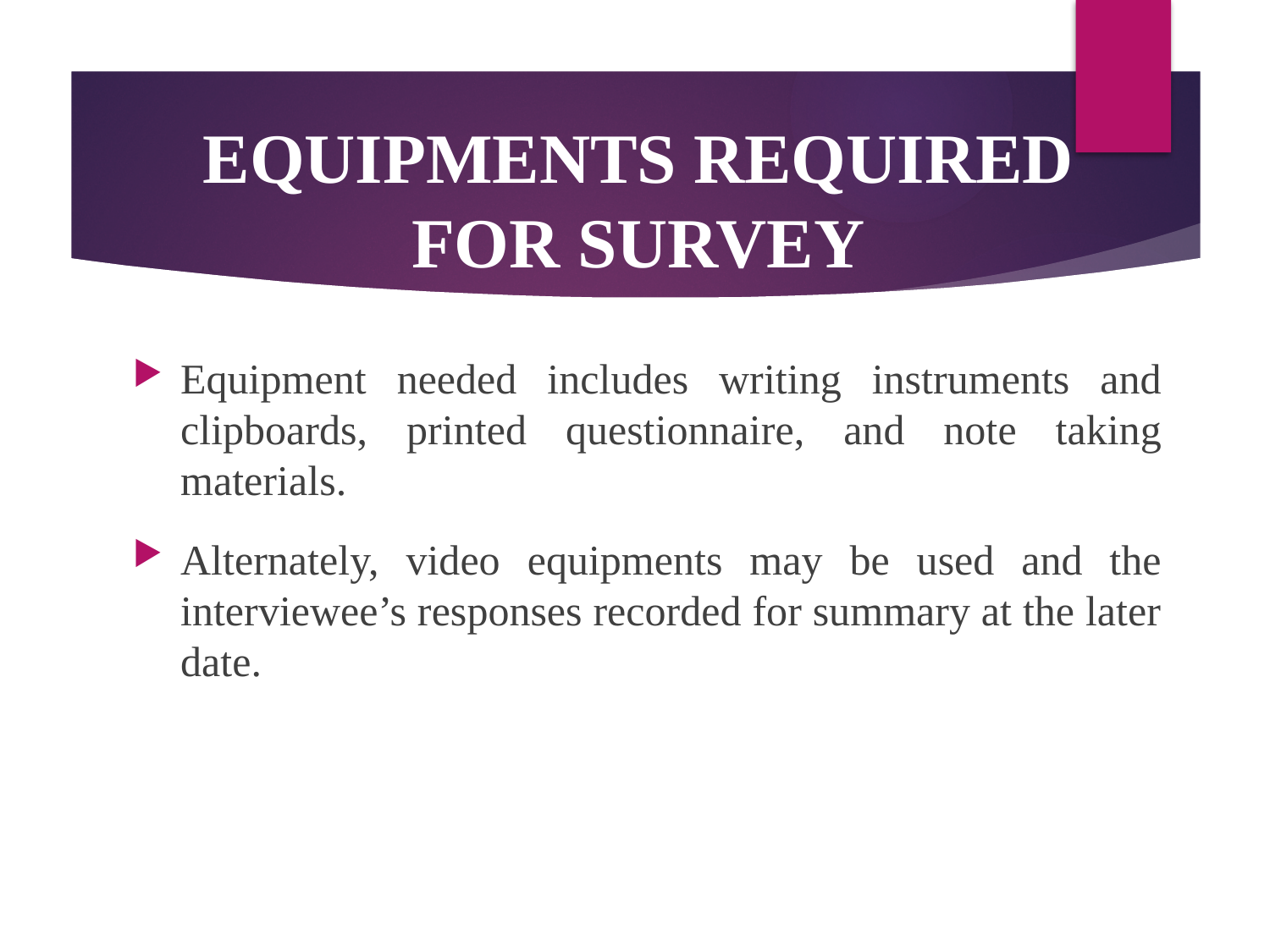

# EQUIPMENTS REQUIRED FOR SURVEY
Equipment needed includes writing instruments and clipboards, printed questionnaire, and note taking materials.
Alternately, video equipments may be used and the interviewee’s responses recorded for summary at the later date.